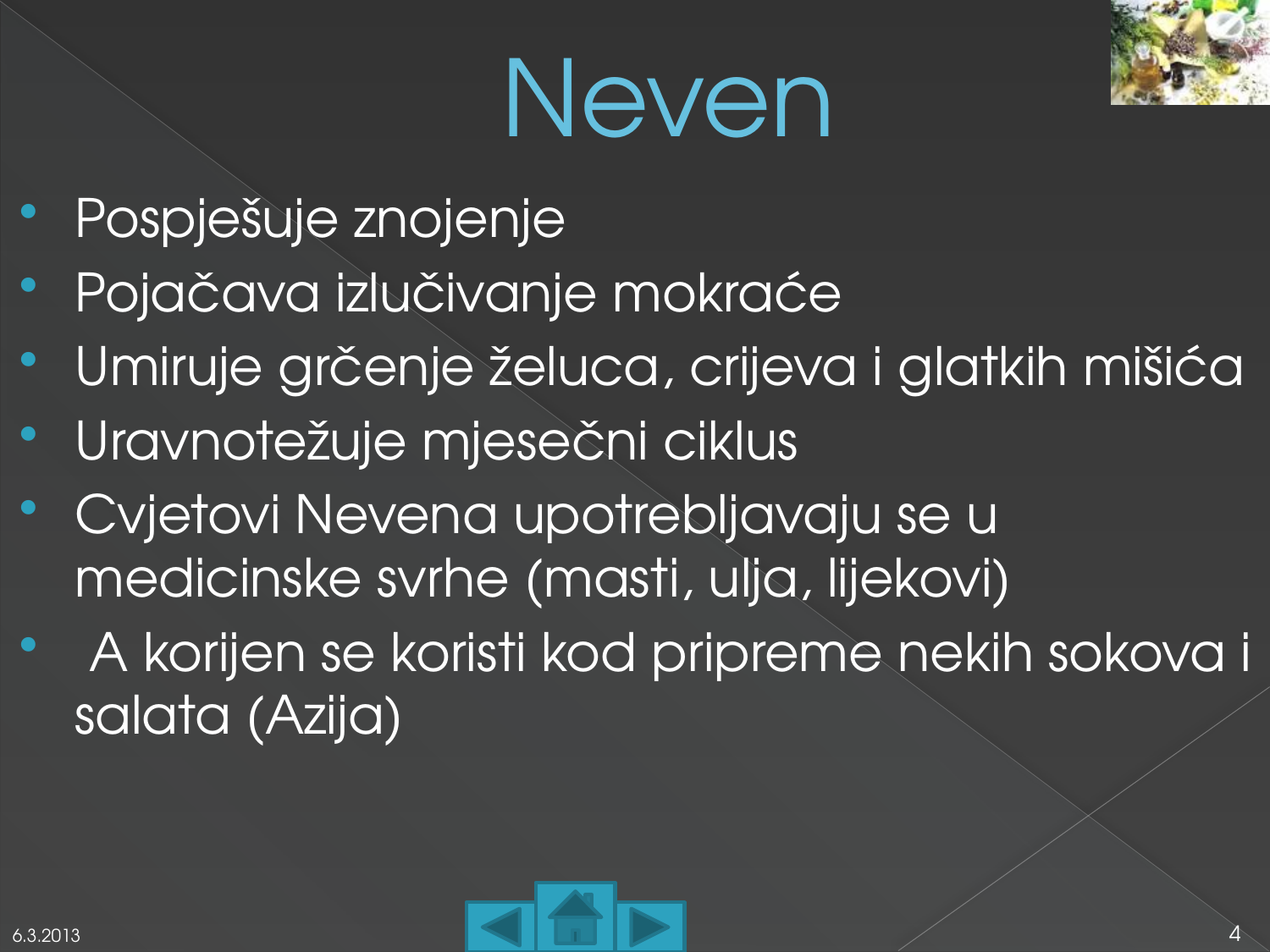

# Neven
Pospješuje znojenje
Pojačava izlučivanje mokraće
Umiruje grčenje želuca, crijeva i glatkih mišića
Uravnotežuje mjesečni ciklus
Cvjetovi Nevena upotrebljavaju se u medicinske svrhe (masti, ulja, lijekovi)
 A korijen se koristi kod pripreme nekih sokova i salata (Azija)
6.3.2013
4